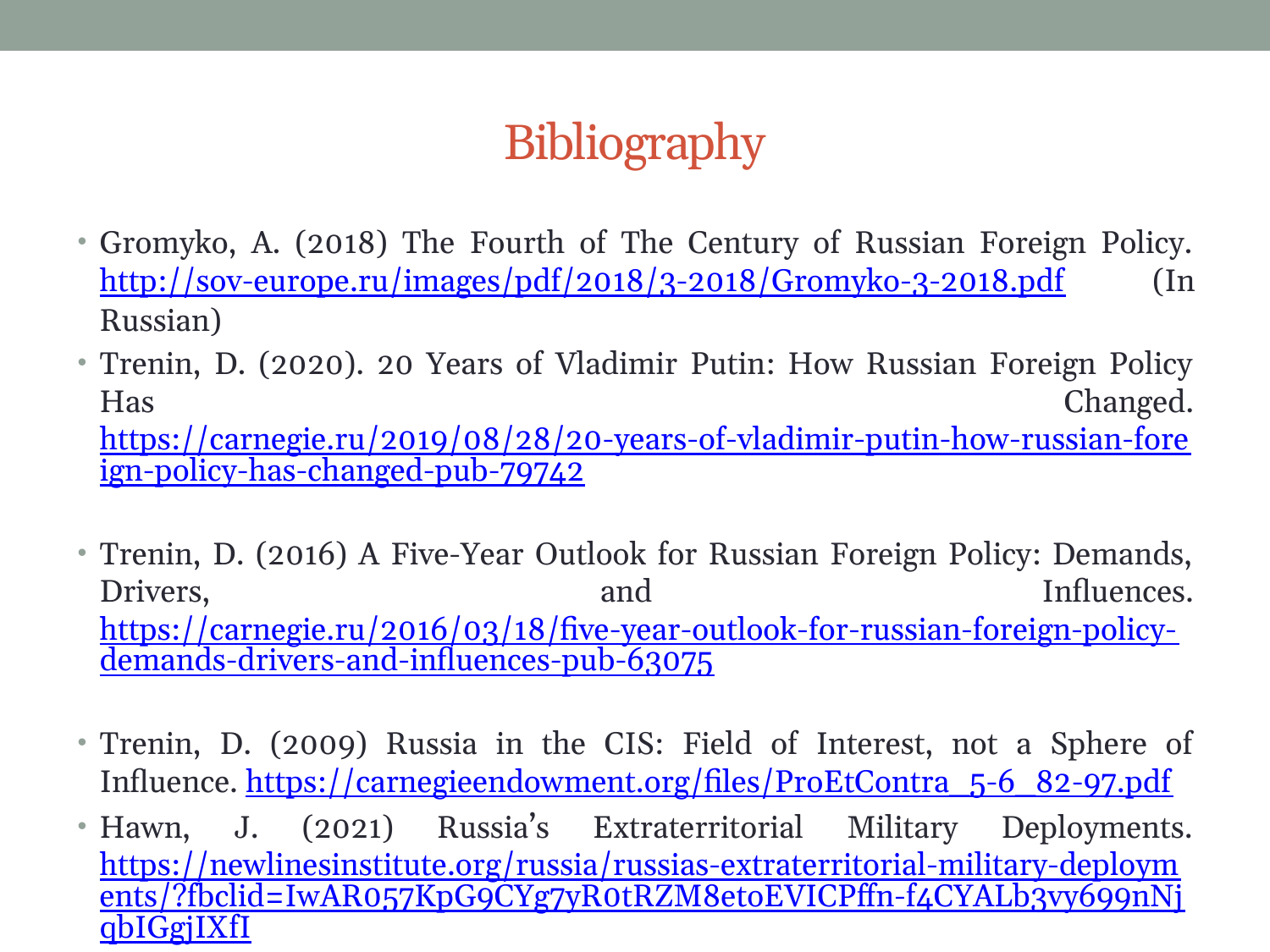

# Bibliography
Gromyko, A. (2018) The Fourth of The Century of Russian Foreign Policy. http://sov-europe.ru/images/pdf/2018/3-2018/Gromyko-3-2018.pdf (In Russian)
Trenin, D. (2020). 20 Years of Vladimir Putin: How Russian Foreign Policy Has Changed. https://carnegie.ru/2019/08/28/20-years-of-vladimir-putin-how-russian-foreign-policy-has-changed-pub-79742
Trenin, D. (2016) A Five-Year Outlook for Russian Foreign Policy: Demands, Drivers, and Influences. https://carnegie.ru/2016/03/18/five-year-outlook-for-russian-foreign-policy-demands-drivers-and-influences-pub-63075
Trenin, D. (2009) Russia in the CIS: Field of Interest, not a Sphere of Influence. https://carnegieendowment.org/files/ProEtContra_5-6_82-97.pdf
Hawn, J. (2021) Russia’s Extraterritorial Military Deployments. https://newlinesinstitute.org/russia/russias-extraterritorial-military-deployments/?fbclid=IwAR057KpG9CYg7yR0tRZM8etoEVICPffn-f4CYALb3vy699nNjqbIGgjIXfI
Pugsley, S. & Wesslau, F. (2016) Russia in the Grey Zones. https://ecfr.eu/special/russia_in_the_grey_zones/